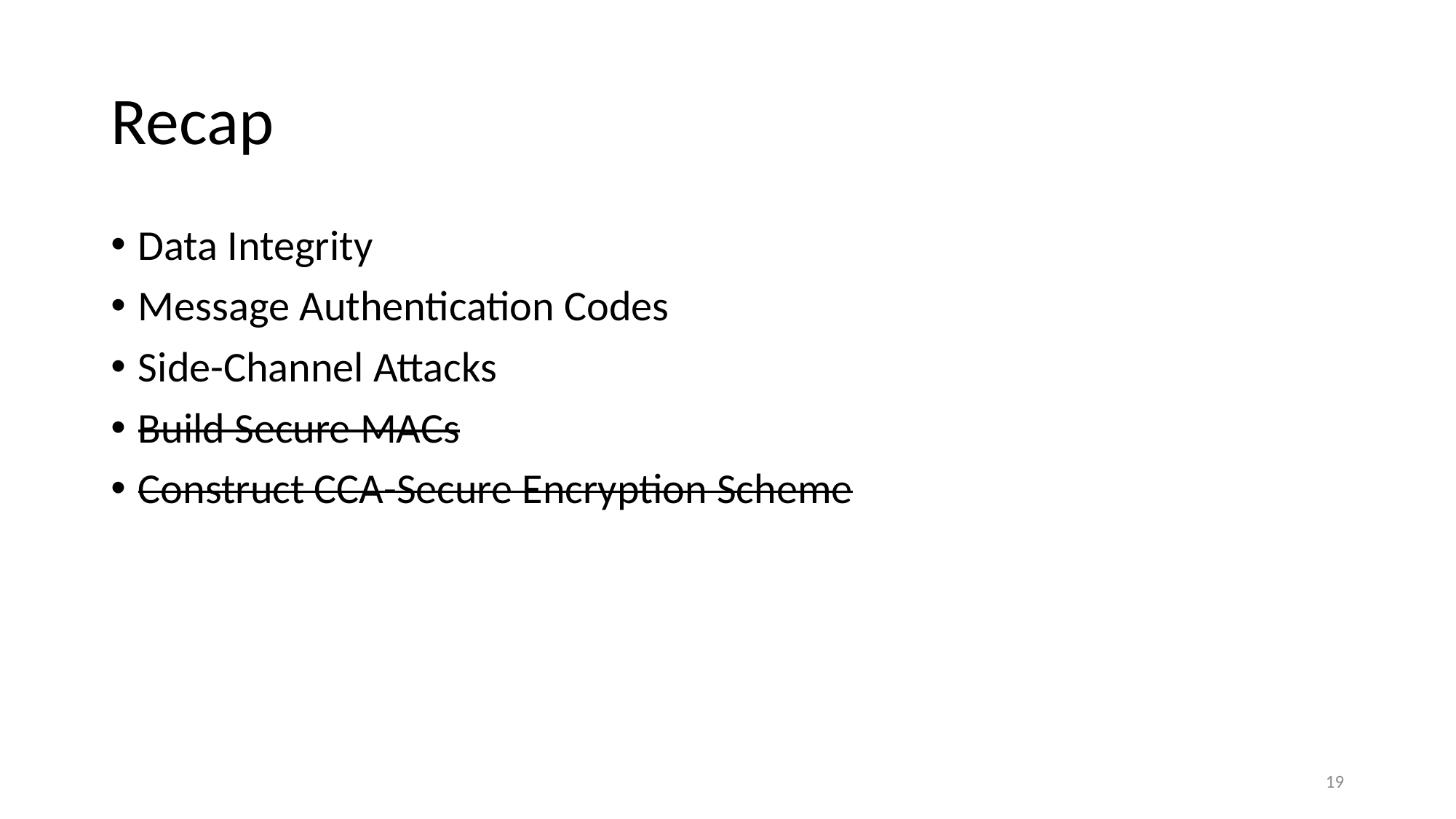

# Recap
Data Integrity
Message Authentication Codes
Side-Channel Attacks
Build Secure MACs
Construct CCA-Secure Encryption Scheme

19